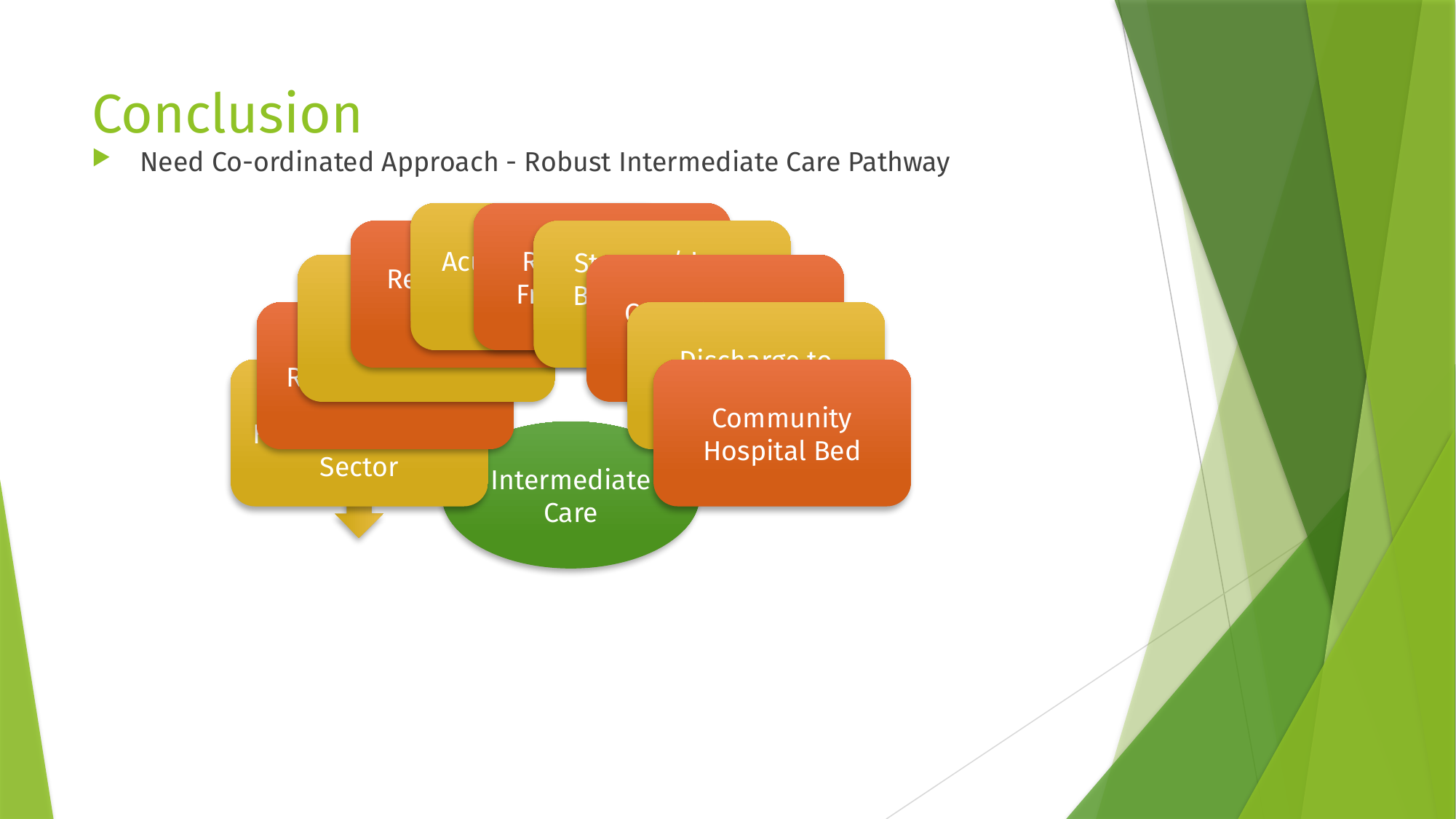

# Conclusion
 Need Co-ordinated Approach - Robust Intermediate Care Pathway
Intermediate Care
Rapid Response